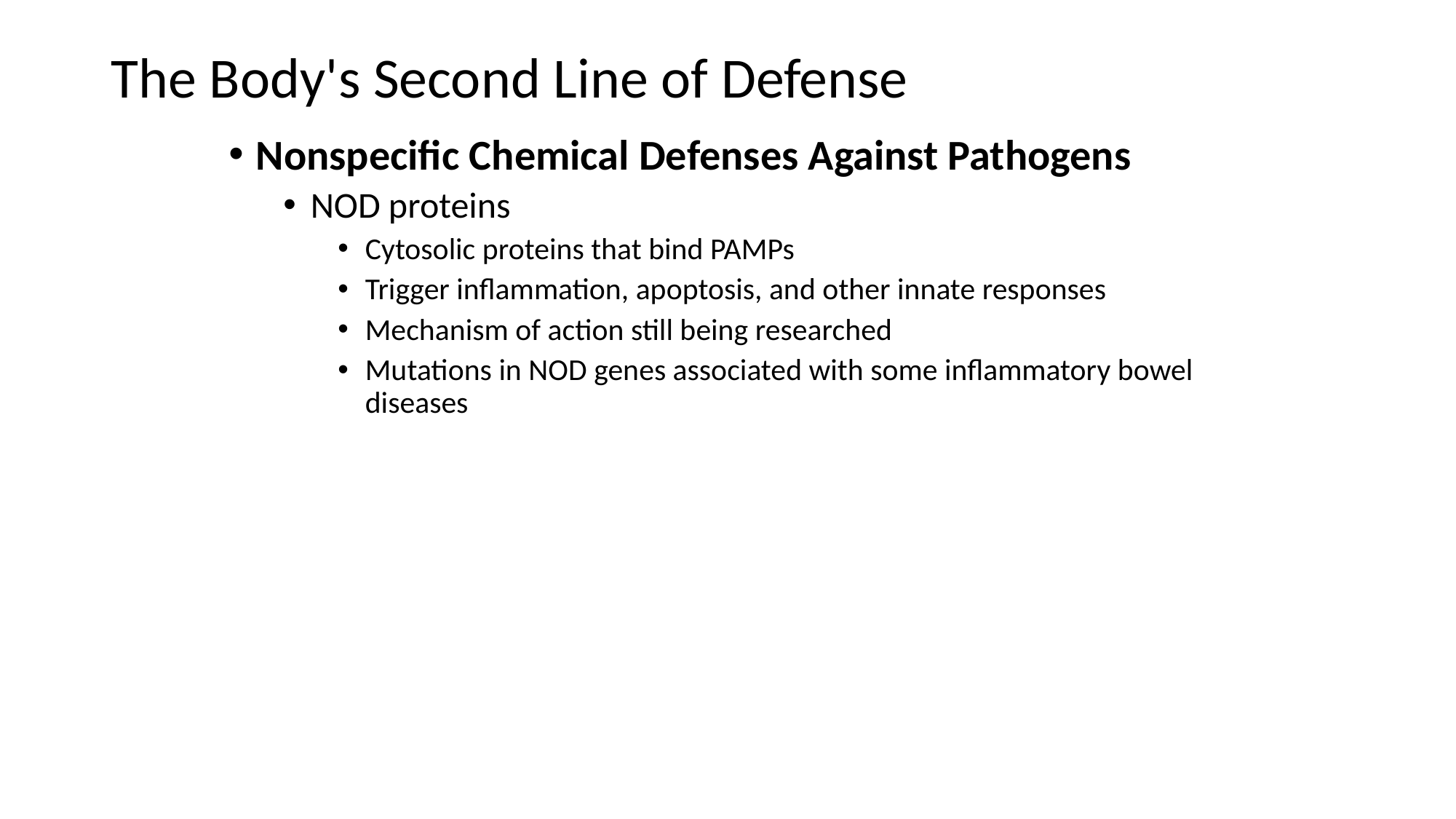

# The Body's Second Line of Defense
Nonspecific Chemical Defenses Against Pathogens
NOD proteins
Cytosolic proteins that bind PAMPs
Trigger inflammation, apoptosis, and other innate responses
Mechanism of action still being researched
Mutations in NOD genes associated with some inflammatory bowel diseases